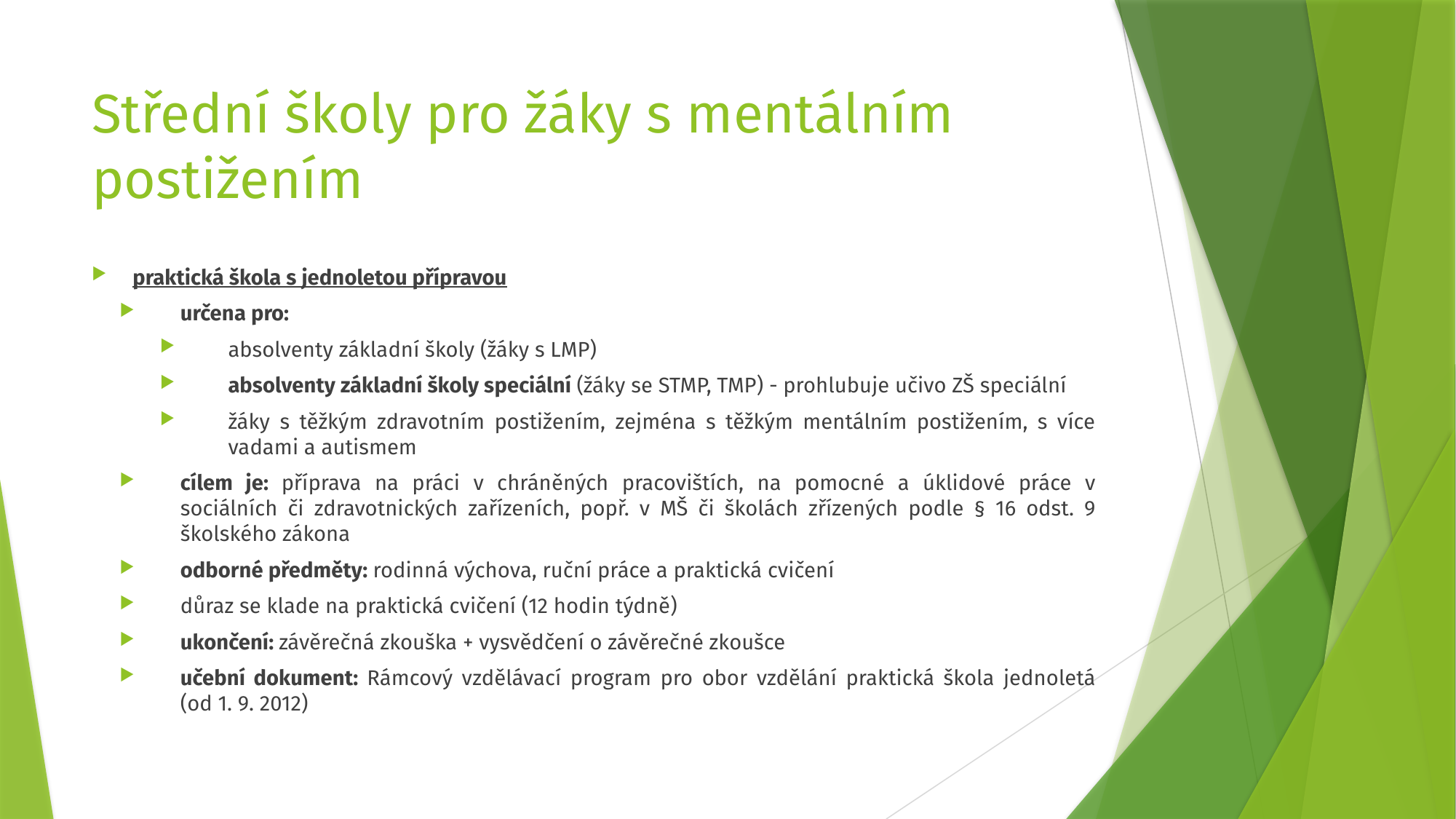

# Střední školy pro žáky s mentálním postižením
praktická škola s jednoletou přípravou
určena pro:
absolventy základní školy (žáky s LMP)
absolventy základní školy speciální (žáky se STMP, TMP) - prohlubuje učivo ZŠ speciální
žáky s těžkým zdravotním postižením, zejména s těžkým mentálním postižením, s více vadami a autismem
cílem je: příprava na práci v chráněných pracovištích, na pomocné a úklidové práce v sociálních či zdravotnických zařízeních, popř. v MŠ či školách zřízených podle § 16 odst. 9 školského zákona
odborné předměty: rodinná výchova, ruční práce a praktická cvičení
důraz se klade na praktická cvičení (12 hodin týdně)
ukončení: závěrečná zkouška + vysvědčení o závěrečné zkoušce
učební dokument: Rámcový vzdělávací program pro obor vzdělání praktická škola jednoletá (od 1. 9. 2012)